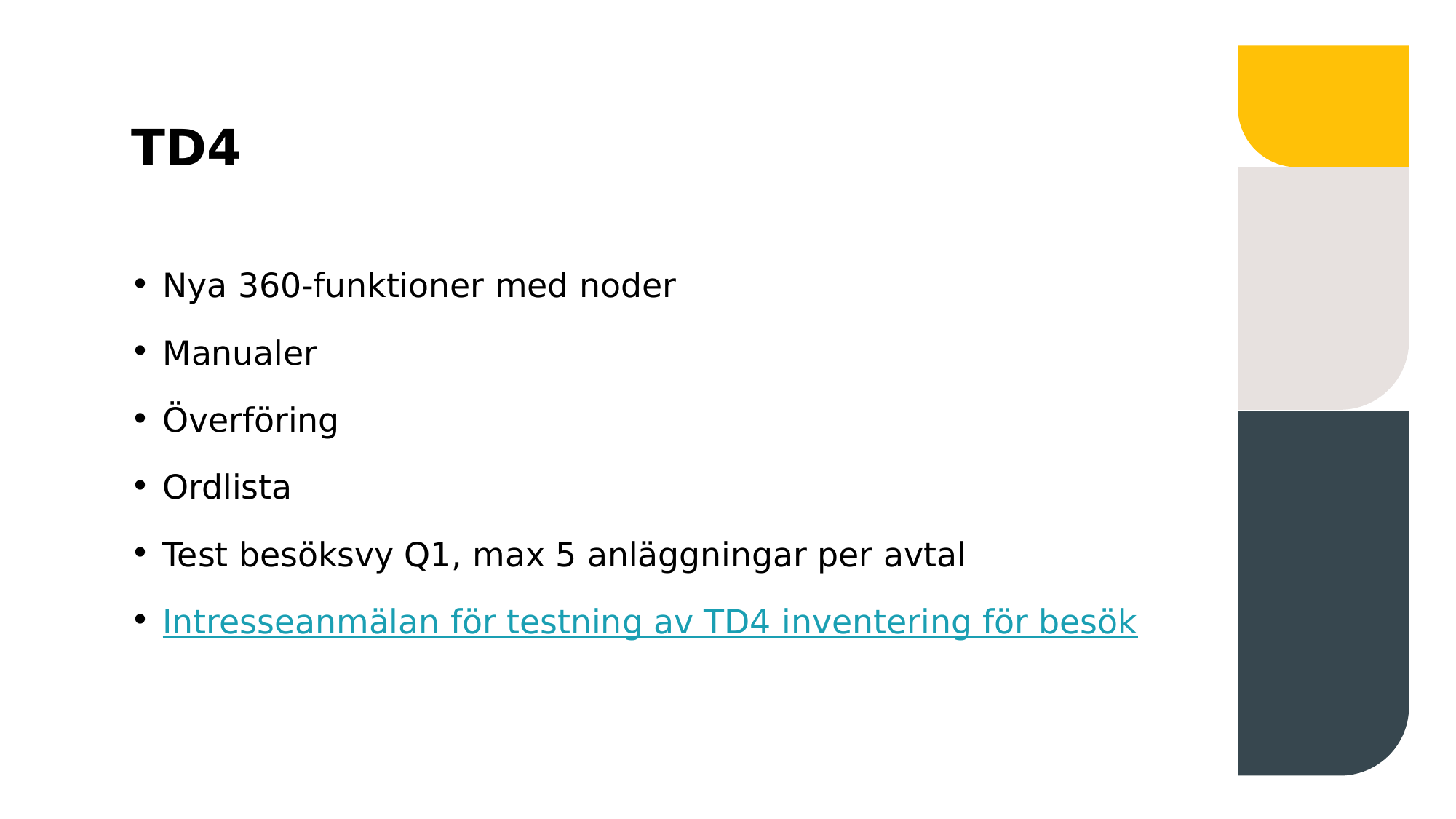

# TD4
Nya 360-funktioner med noder
Manualer
Överföring
Ordlista
Test besöksvy Q1, max 5 anläggningar per avtal
Intresseanmälan för testning av TD4 inventering för besök